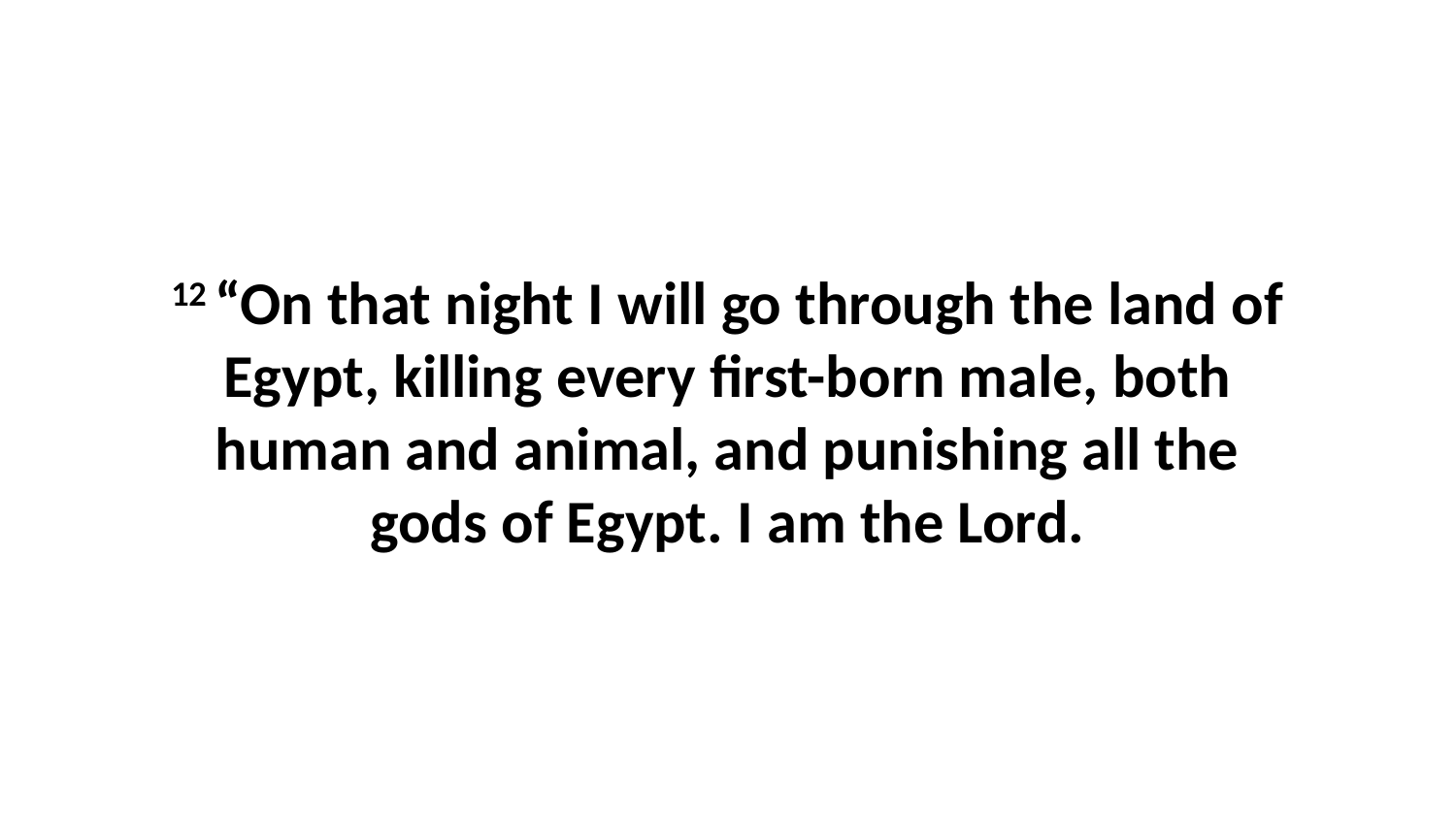

12 “On that night I will go through the land of Egypt, killing every first-born male, both human and animal, and punishing all the gods of Egypt. I am the Lord.